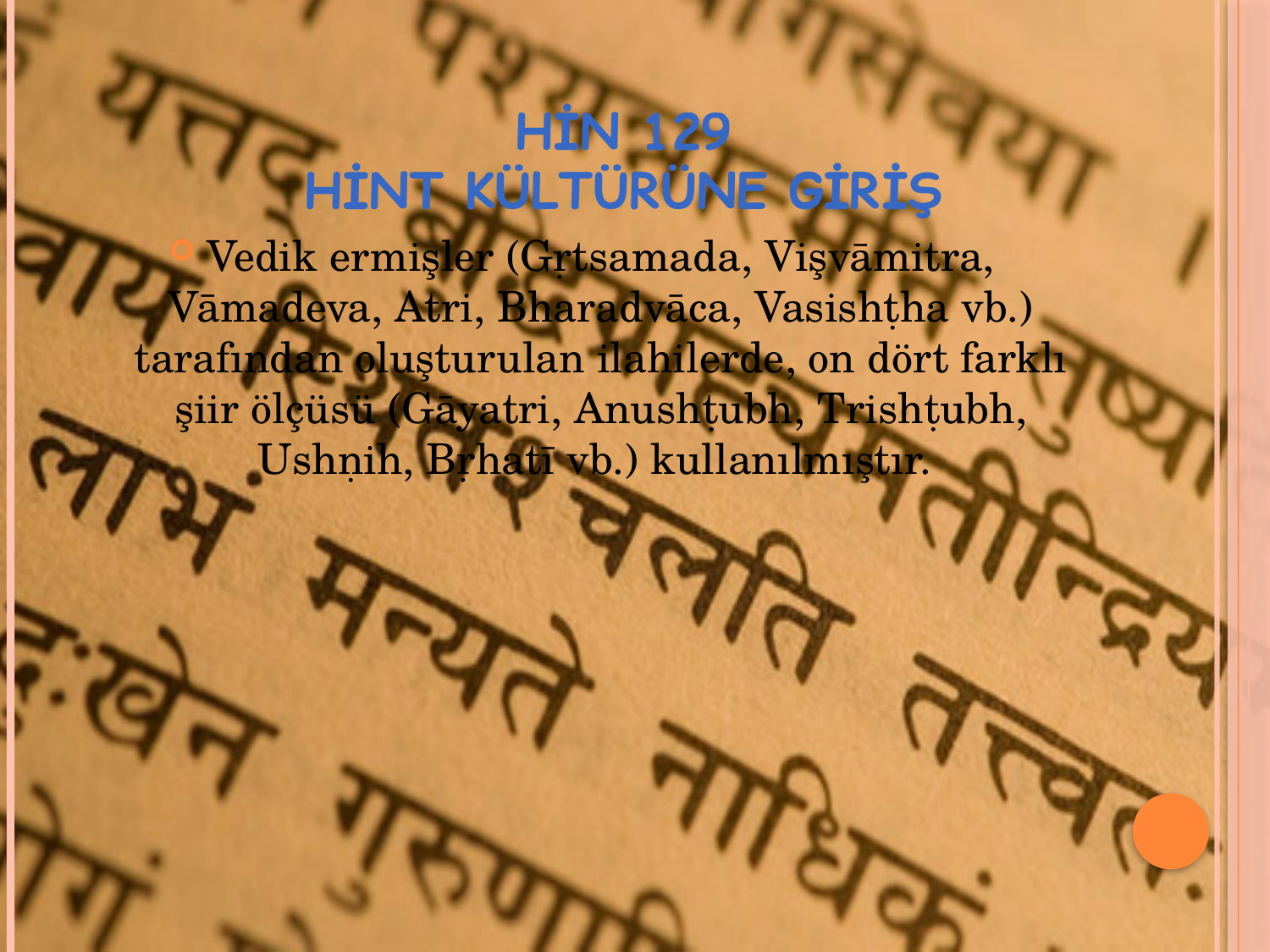

# HİN 129 HİNT KÜLTÜRÜNE GİRİŞ

Vedik ermişler (Gṛtsamada, Vişvāmitra, Vāmadeva, Atri, Bharadvāca, Vasishṭha vb.) tarafından oluşturulan ilahilerde, on dört farklı şiir ölçüsü (Gāyatri, Anushṭubh, Trishṭubh, Ushṇih, Bṛhatī vb.) kullanılmıştır.